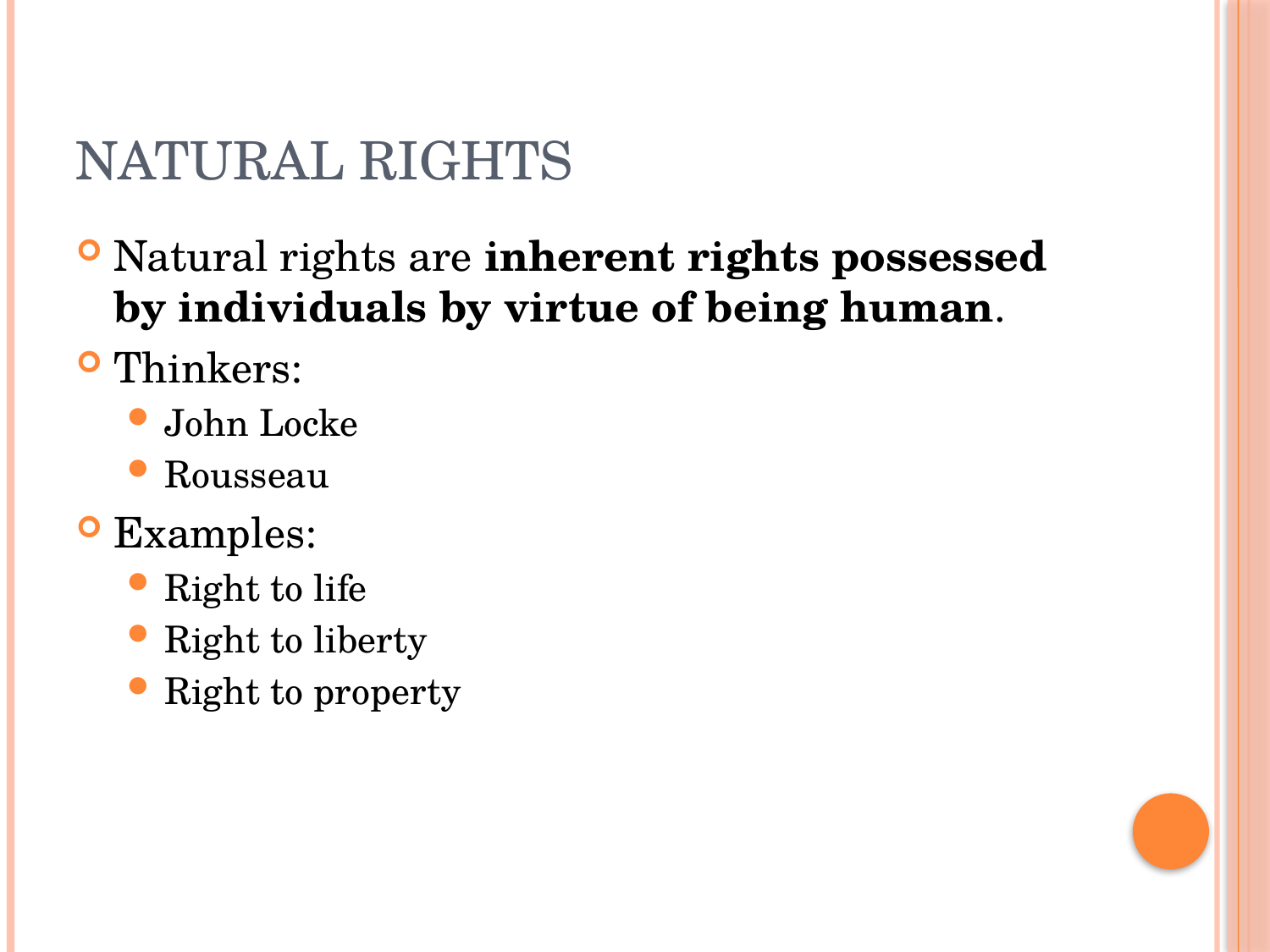

# Natural Rights
Natural rights are inherent rights possessed by individuals by virtue of being human.
Thinkers:
John Locke
Rousseau
Examples:
Right to life
Right to liberty
Right to property